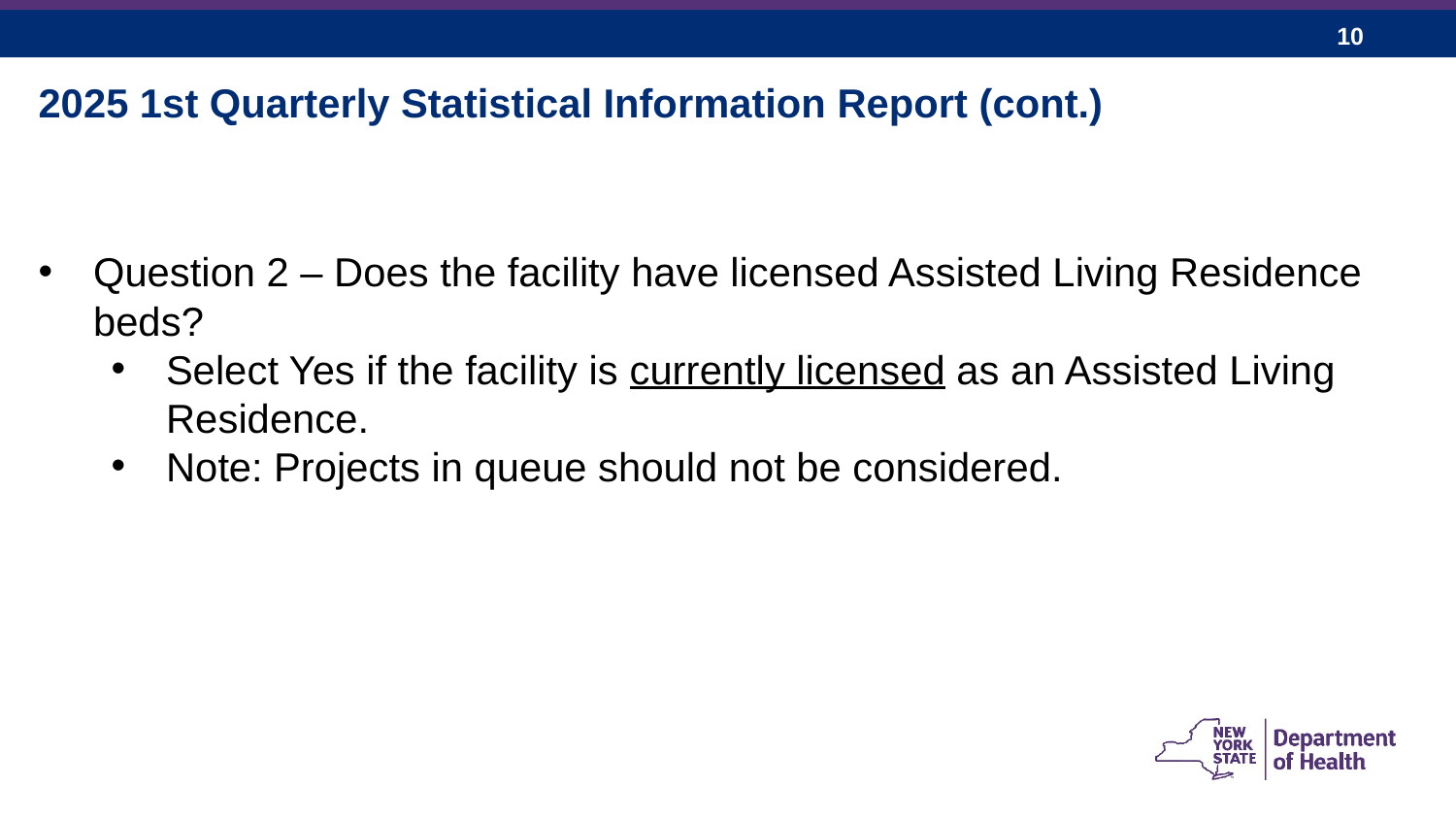

2025 1st Quarterly Statistical Information Report (cont.)

Question 2 – Does the facility have licensed Assisted Living Residence beds?
Select Yes if the facility is currently licensed as an Assisted Living Residence.
Note: Projects in queue should not be considered.